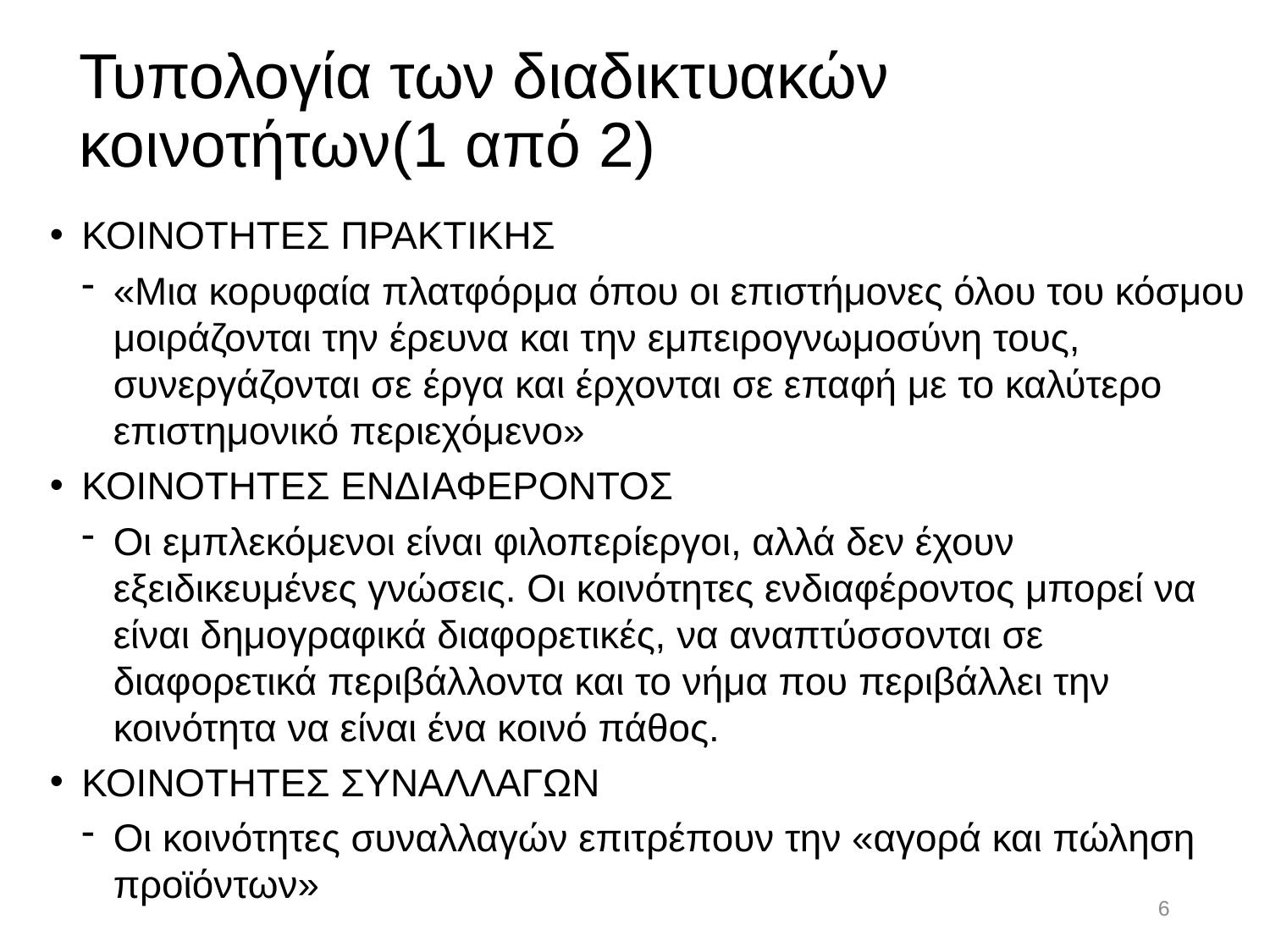

# Τυπολογία των διαδικτυακών κοινοτήτων(1 από 2)
ΚΟΙΝΟΤΗΤΕΣ ΠΡΑΚΤΙΚΗΣ
«Μια κορυφαία πλατφόρμα όπου οι επιστήμονες όλου του κόσμου μοιράζονται την έρευνα και την εμπειρογνωμοσύνη τους, συνεργάζονται σε έργα και έρχονται σε επαφή με το καλύτερο επιστημονικό περιεχόμενο»
ΚΟΙΝΟΤΗΤΕΣ ΕΝΔΙΑΦΕΡΟΝΤΟΣ
Οι εμπλεκόμενοι είναι φιλοπερίεργοι, αλλά δεν έχουν εξειδικευμένες γνώσεις. Οι κοινότητες ενδιαφέροντος μπορεί να είναι δημογραφικά διαφορετικές, να αναπτύσσονται σε διαφορετικά περιβάλλοντα και το νήμα που περιβάλλει την κοινότητα να είναι ένα κοινό πάθος.
ΚΟΙΝΟΤΗΤΕΣ ΣΥΝΑΛΛΑΓΩΝ
Οι κοινότητες συναλλαγών επιτρέπουν την «αγορά και πώληση προϊόντων»
6